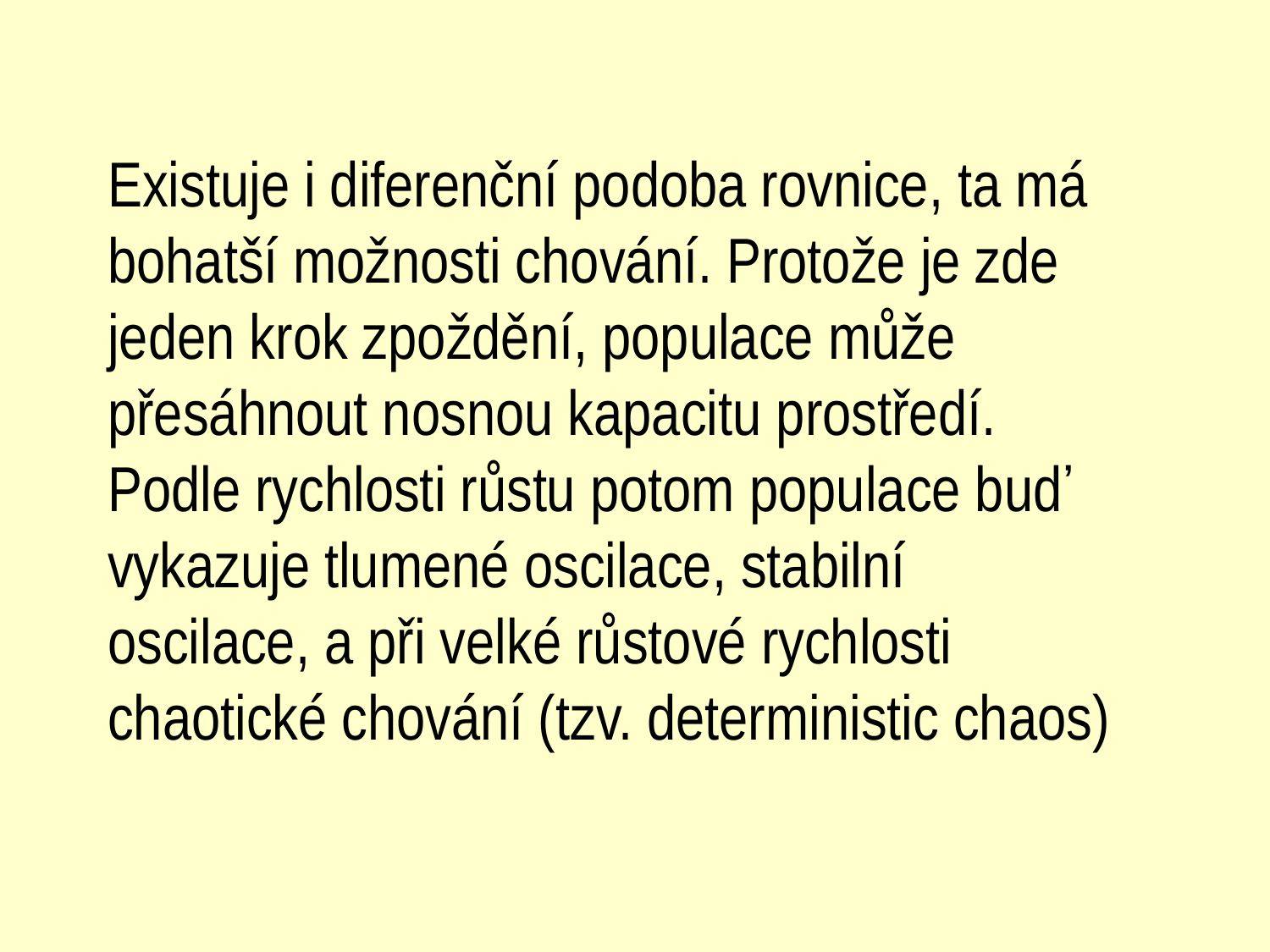

Existuje i diferenční podoba rovnice, ta má bohatší možnosti chování. Protože je zde jeden krok zpoždění, populace může přesáhnout nosnou kapacitu prostředí. Podle rychlosti růstu potom populace buď vykazuje tlumené oscilace, stabilní oscilace, a při velké růstové rychlosti chaotické chování (tzv. deterministic chaos)